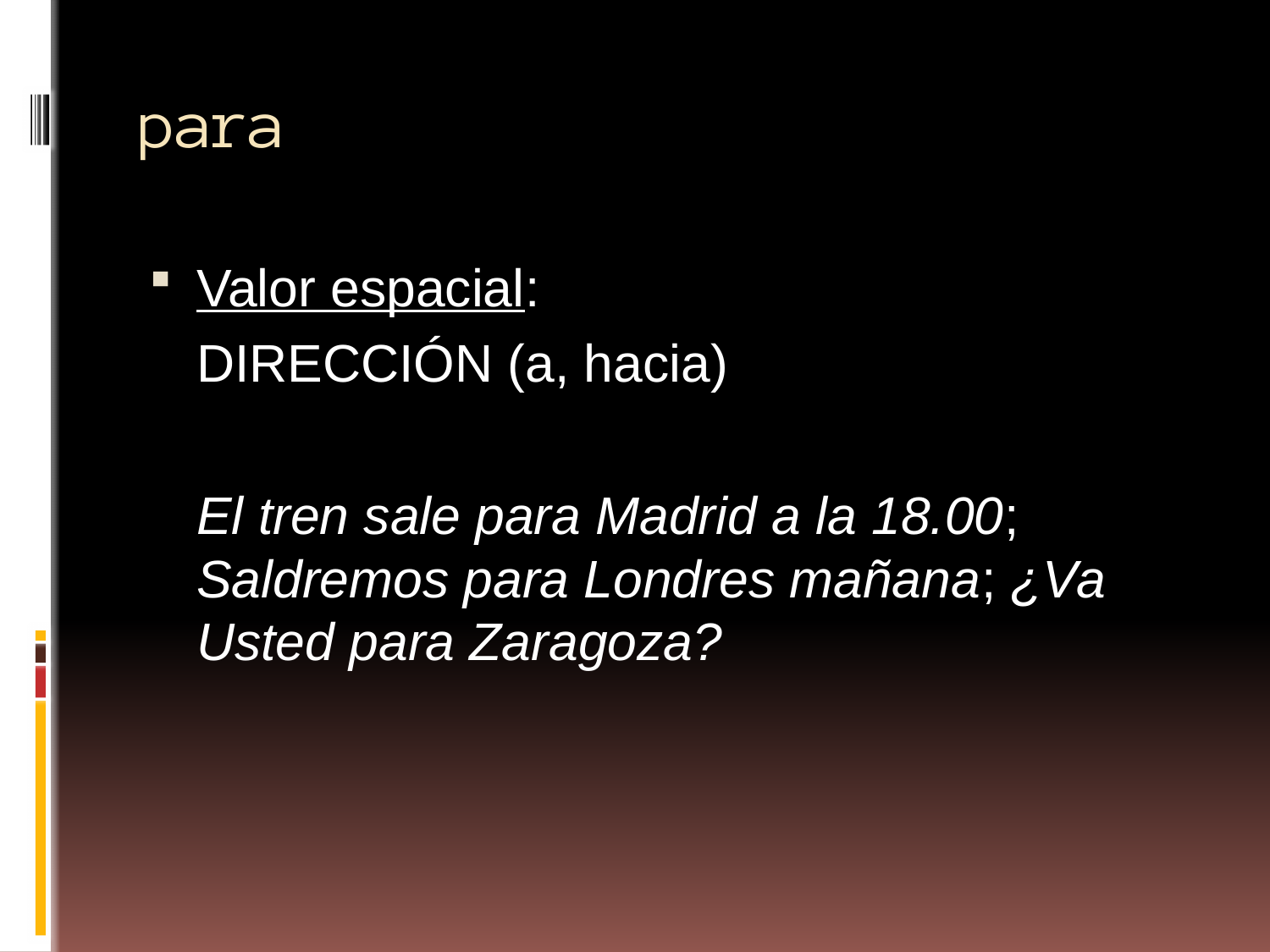

# para
Valor espacial:
	DIRECCIÓN (a, hacia)

	El tren sale para Madrid a la 18.00; Saldremos para Londres mañana; ¿Va Usted para Zaragoza?